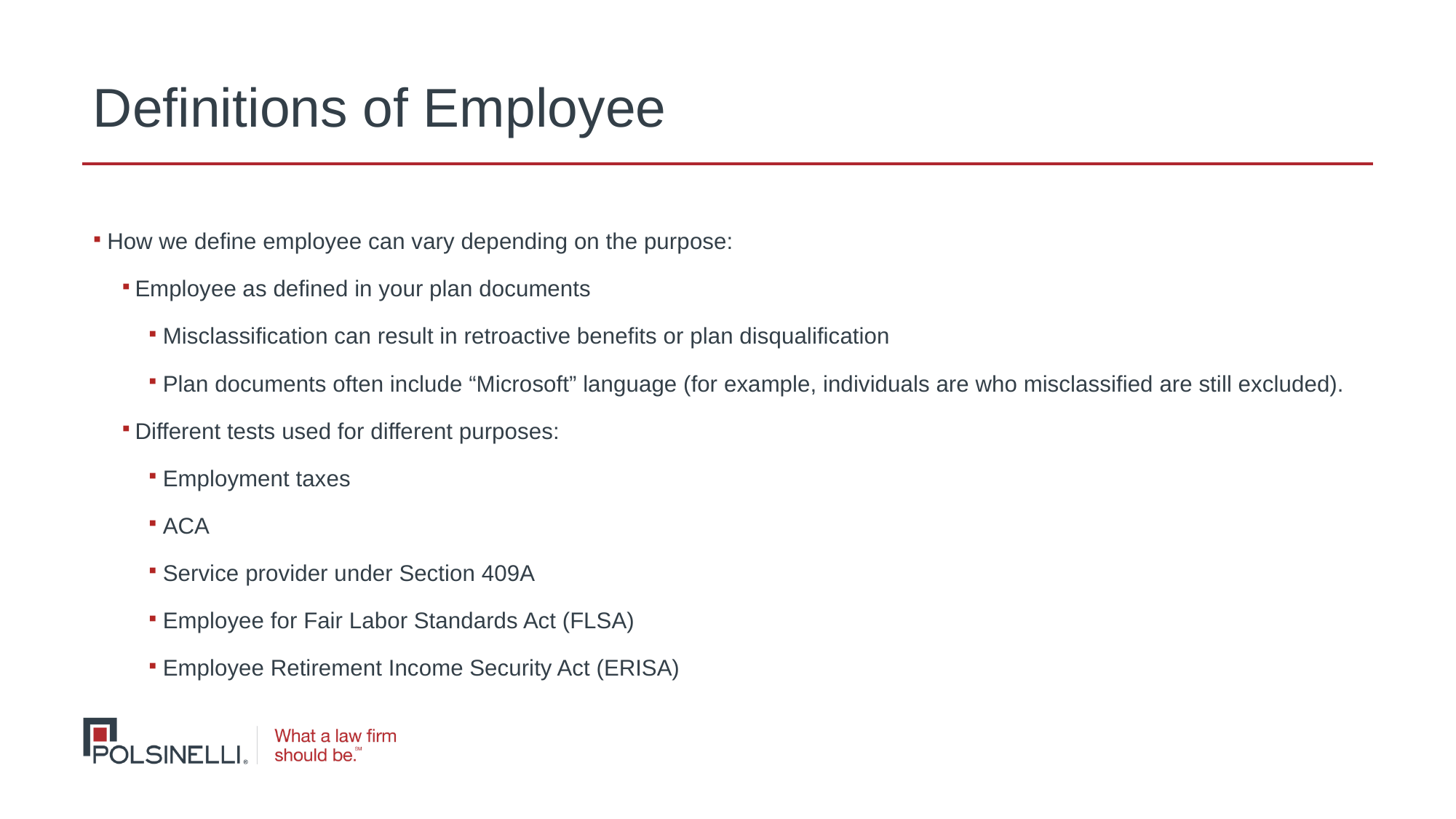

# Definitions of Employee
How we define employee can vary depending on the purpose:
Employee as defined in your plan documents
Misclassification can result in retroactive benefits or plan disqualification
Plan documents often include “Microsoft” language (for example, individuals are who misclassified are still excluded).
Different tests used for different purposes:
Employment taxes
ACA
Service provider under Section 409A
Employee for Fair Labor Standards Act (FLSA)
Employee Retirement Income Security Act (ERISA)